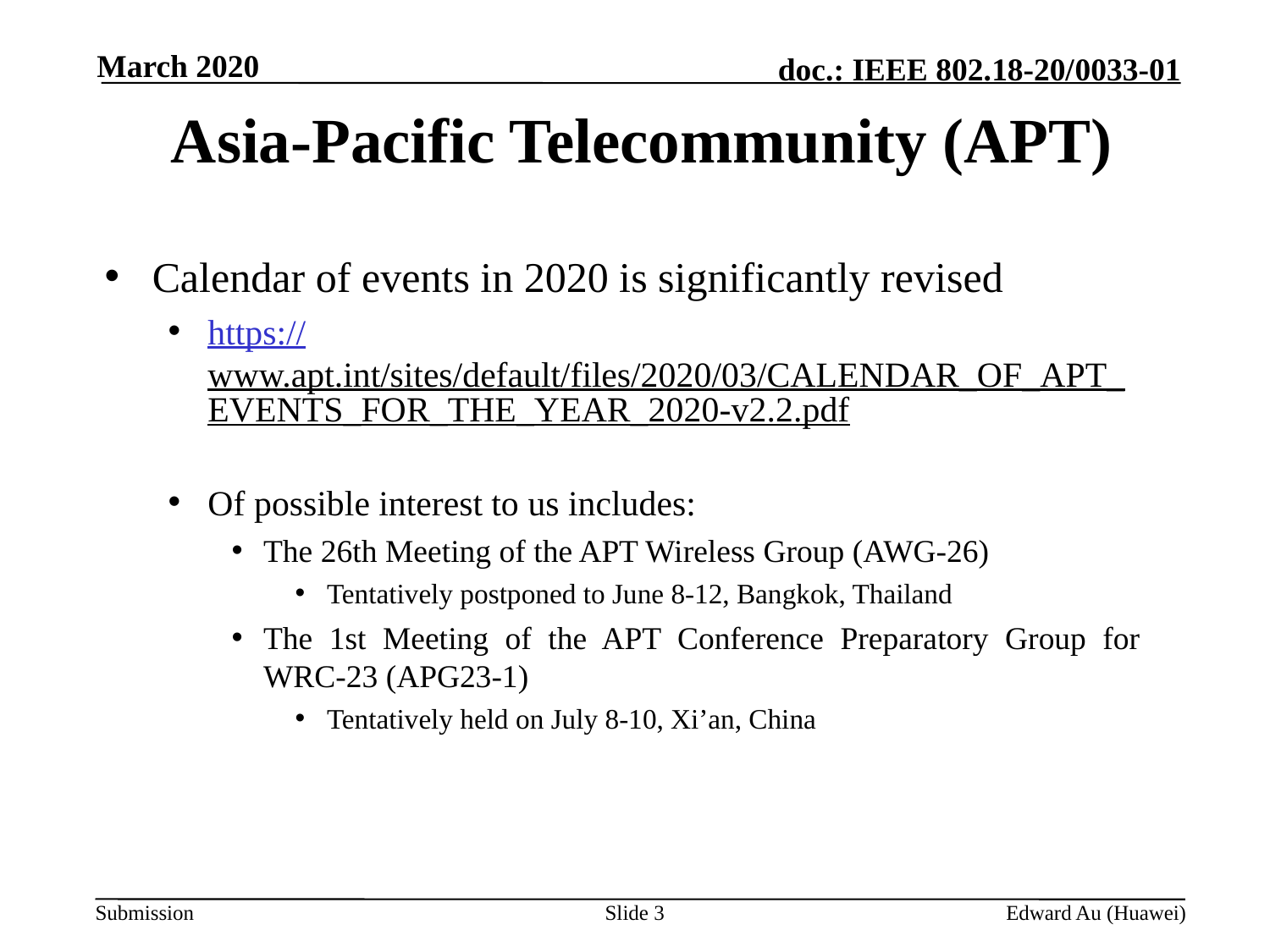

March 2020
# Asia-Pacific Telecommunity (APT)
Calendar of events in 2020 is significantly revised
https://www.apt.int/sites/default/files/2020/03/CALENDAR_OF_APT_EVENTS_FOR_THE_YEAR_2020-v2.2.pdf
Of possible interest to us includes:
The 26th Meeting of the APT Wireless Group (AWG-26)
Tentatively postponed to June 8-12, Bangkok, Thailand
The 1st Meeting of the APT Conference Preparatory Group for WRC-23 (APG23-1)
Tentatively held on July 8-10, Xi’an, China
Slide 3
Edward Au (Huawei)